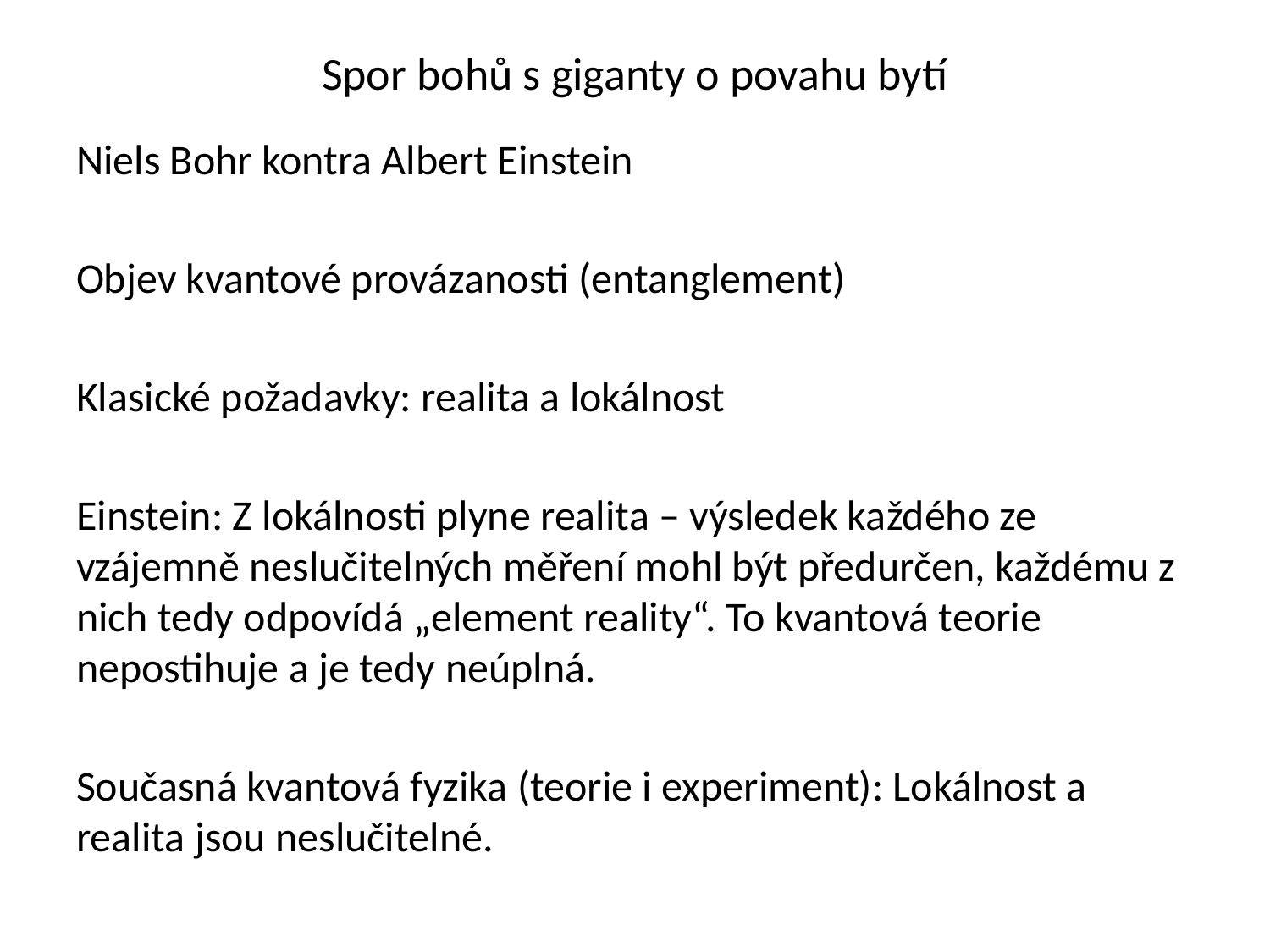

# Spor bohů s giganty o povahu bytí
Niels Bohr kontra Albert Einstein

Objev kvantové provázanosti (entanglement)

Klasické požadavky: realita a lokálnost

Einstein: Z lokálnosti plyne realita – výsledek každého ze vzájemně neslučitelných měření mohl být předurčen, každému z nich tedy odpovídá „element reality“. To kvantová teorie nepostihuje a je tedy neúplná.

Současná kvantová fyzika (teorie i experiment): Lokálnost a realita jsou neslučitelné.